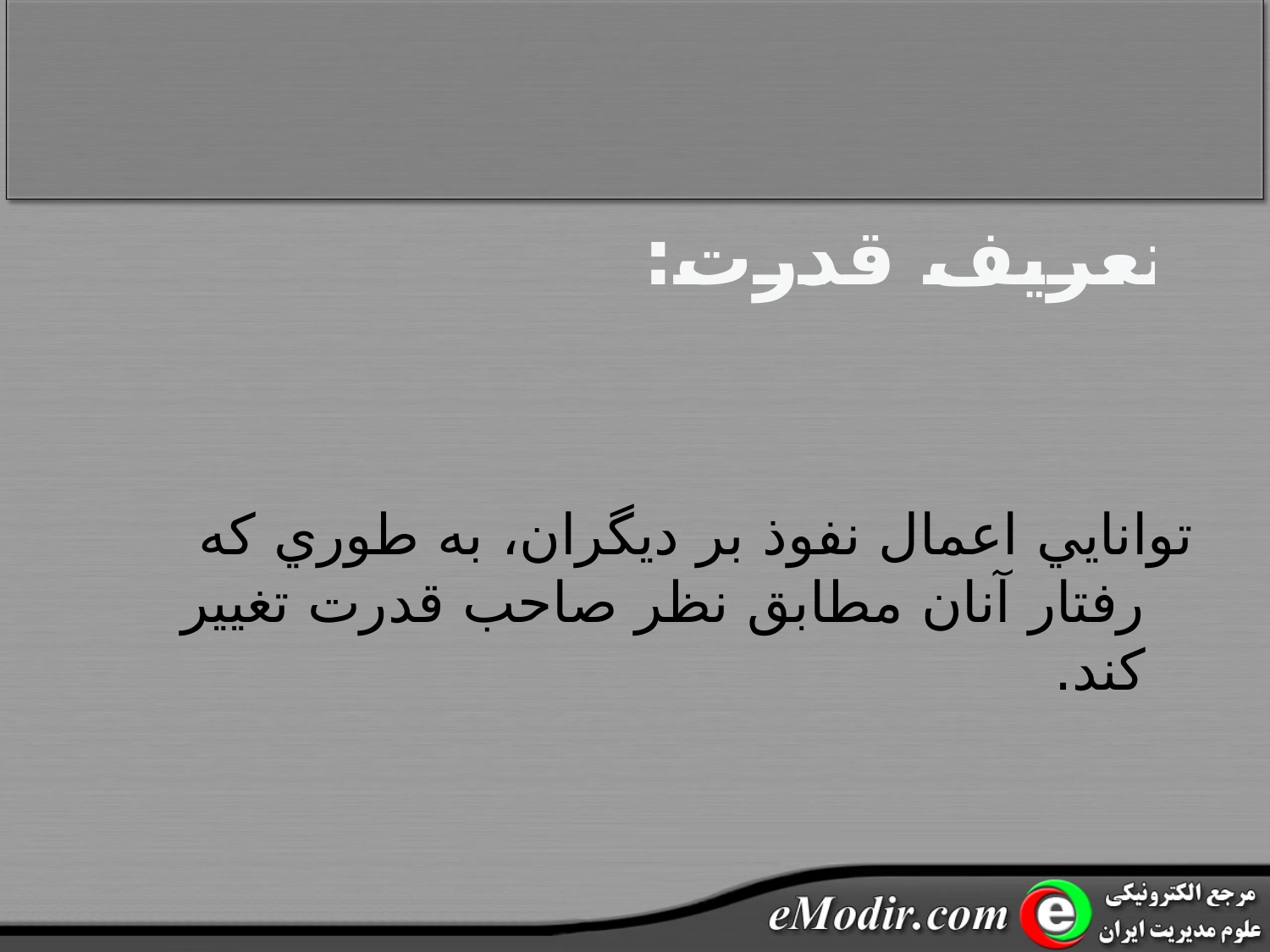

# تعريف قدرت:
توانايي اعمال نفوذ بر ديگران، به طوري که رفتار آنان مطابق نظر صاحب قدرت تغيير کند.